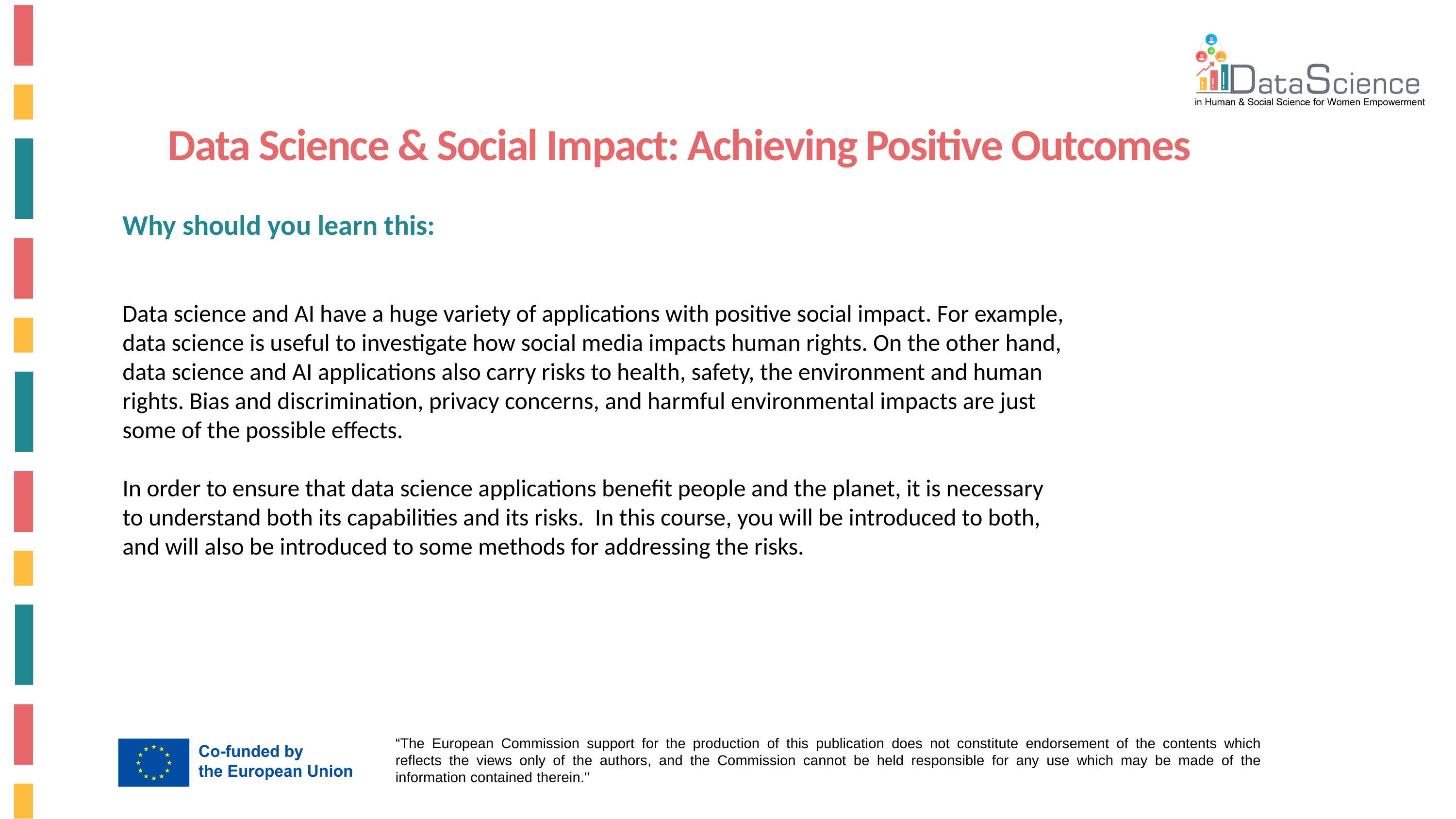

Data Science & Social Impact: Achieving Positive Outcomes
Why should you learn this:
Data science and AI have a huge variety of applications with positive social impact. For example, data science is useful to investigate how social media impacts human rights. On the other hand, data science and AI applications also carry risks to health, safety, the environment and human rights. Bias and discrimination, privacy concerns, and harmful environmental impacts are just some of the possible effects.

In order to ensure that data science applications benefit people and the planet, it is necessary to understand both its capabilities and its risks.  In this course, you will be introduced to both, and will also be introduced to some methods for addressing the risks.